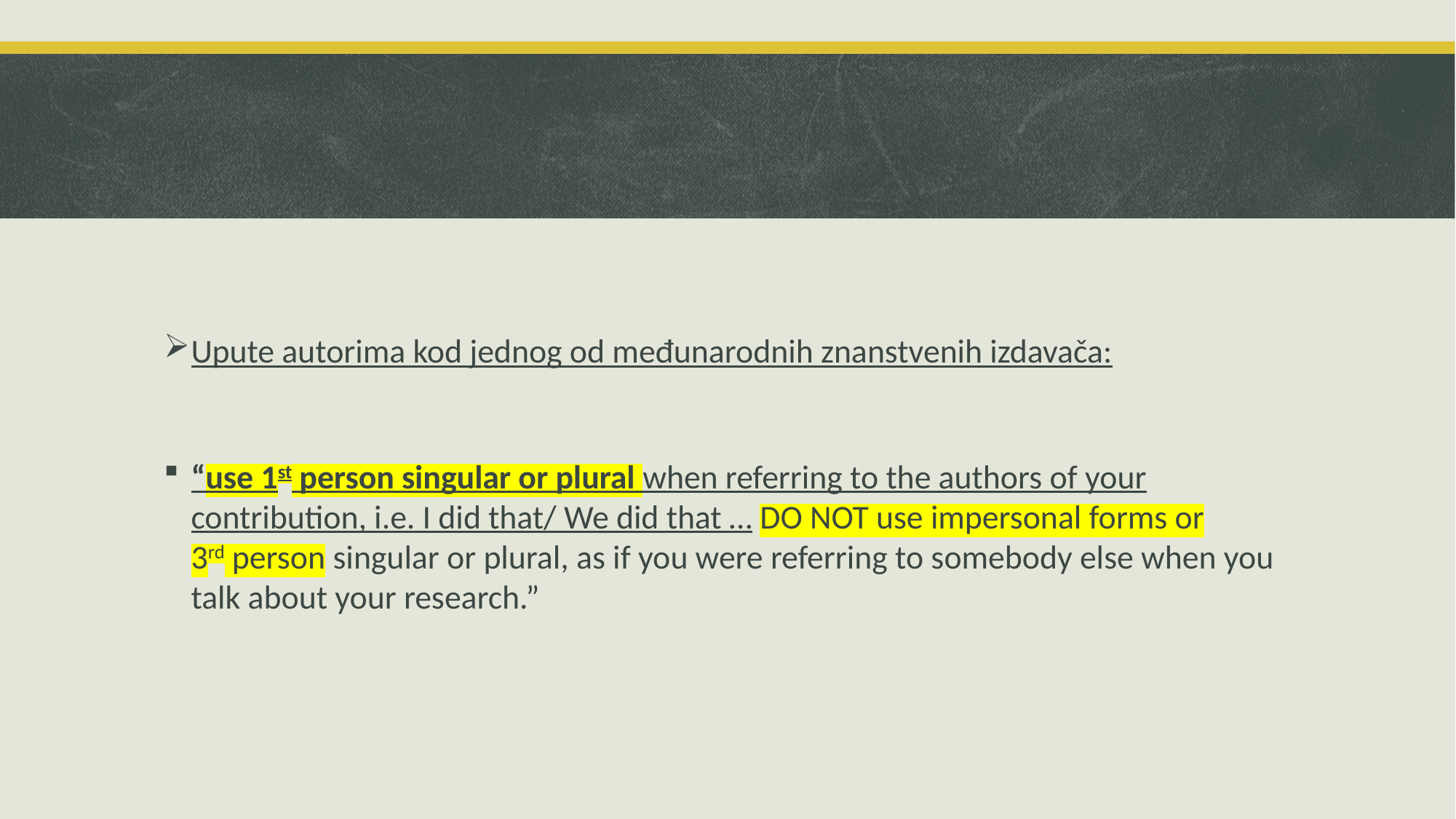

#

Upute autorima kod jednog od međunarodnih znanstvenih izdavača:

“use 1st person singular or plural when referring to the authors of your contribution, i.e. I did that/ We did that … DO NOT use impersonal forms or 3rd person singular or plural, as if you were referring to somebody else when you talk about your research.”